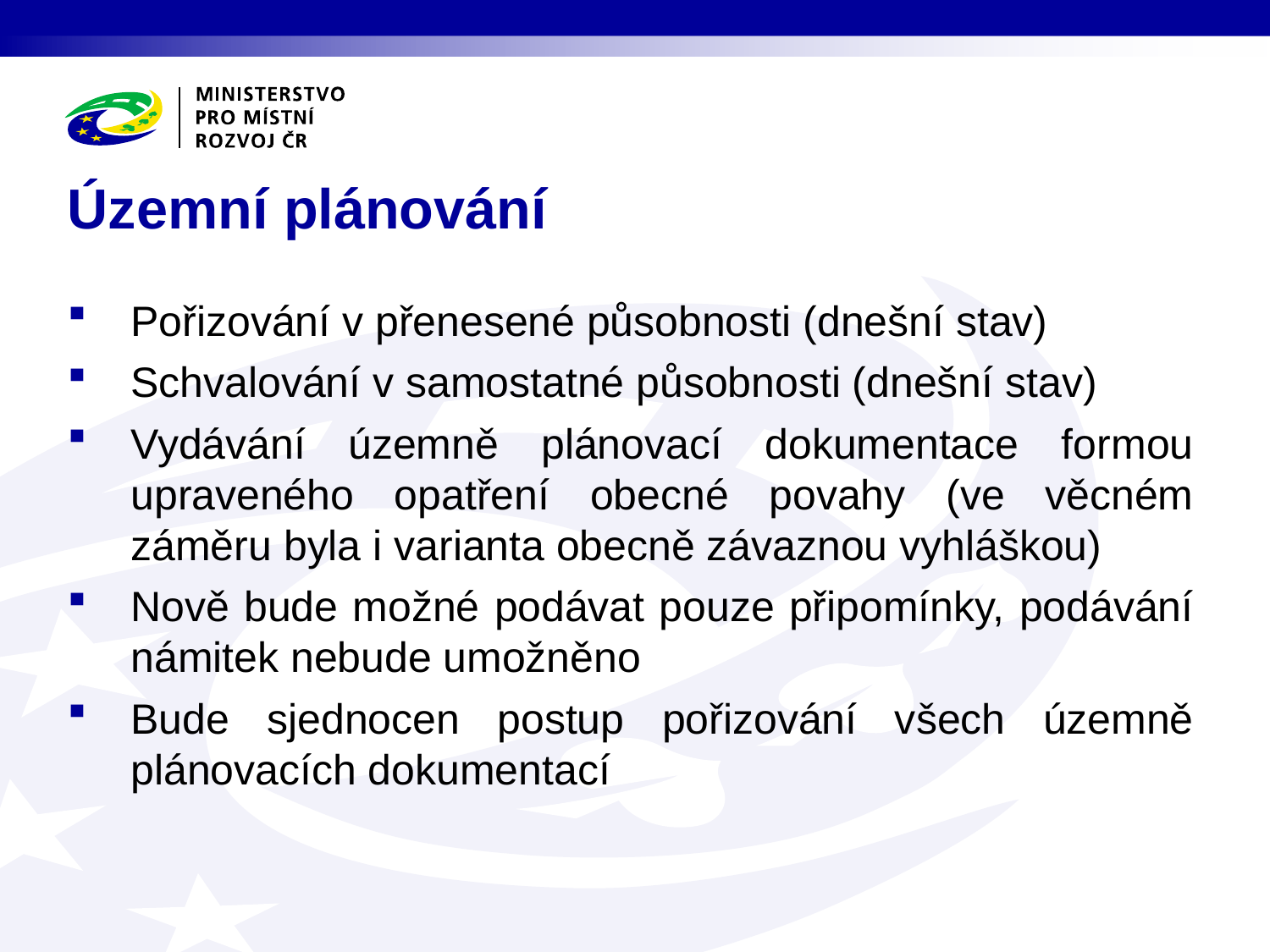

# Územní plánování

Pořizování v přenesené působnosti (dnešní stav)
Schvalování v samostatné působnosti (dnešní stav)
Vydávání územně plánovací dokumentace formou upraveného opatření obecné povahy (ve věcném záměru byla i varianta obecně závaznou vyhláškou)
Nově bude možné podávat pouze připomínky, podávání námitek nebude umožněno
Bude sjednocen postup pořizování všech územně plánovacích dokumentací